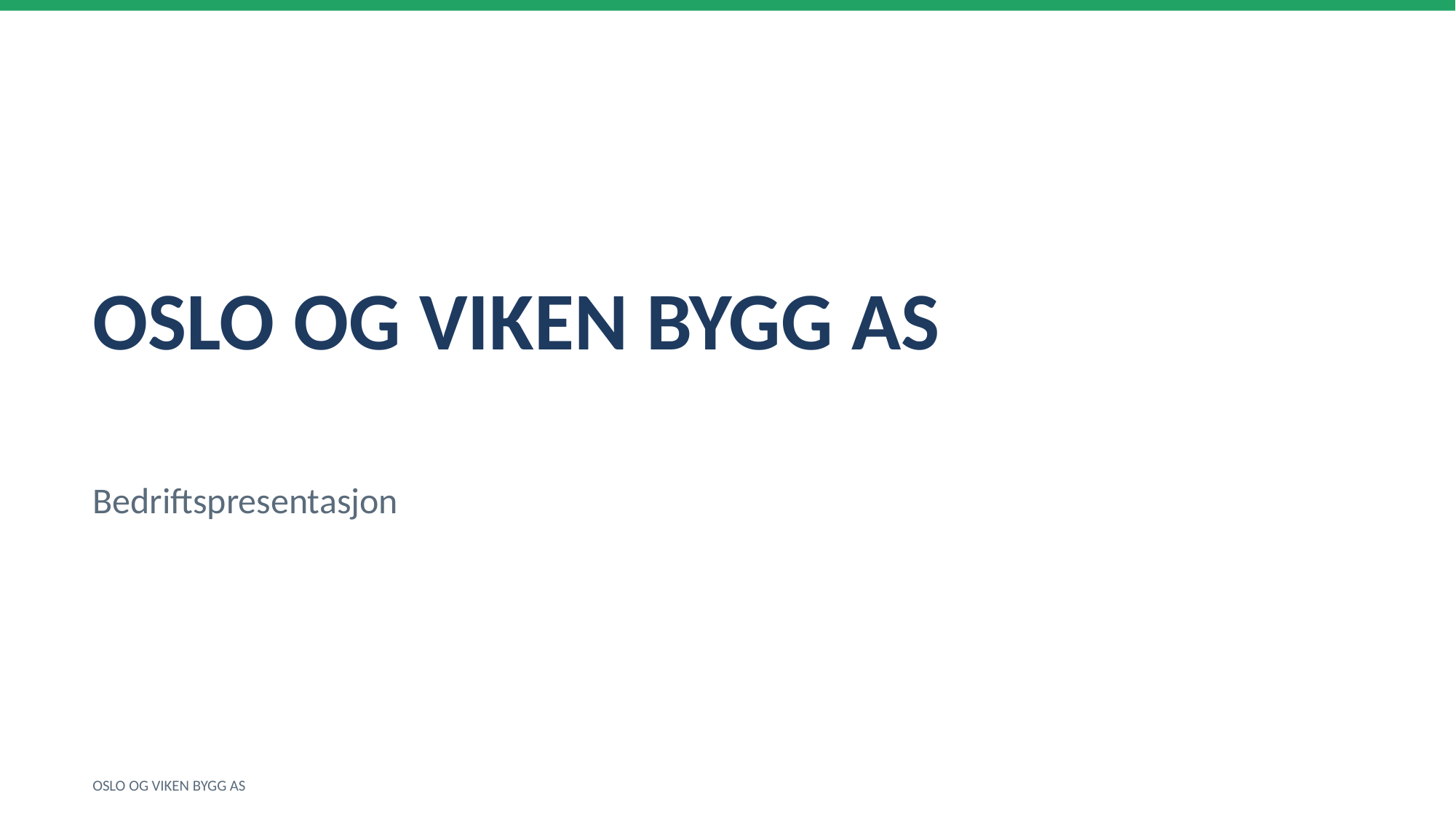

OSLO OG VIKEN BYGG AS
Bedriftspresentasjon
OSLO OG VIKEN BYGG AS